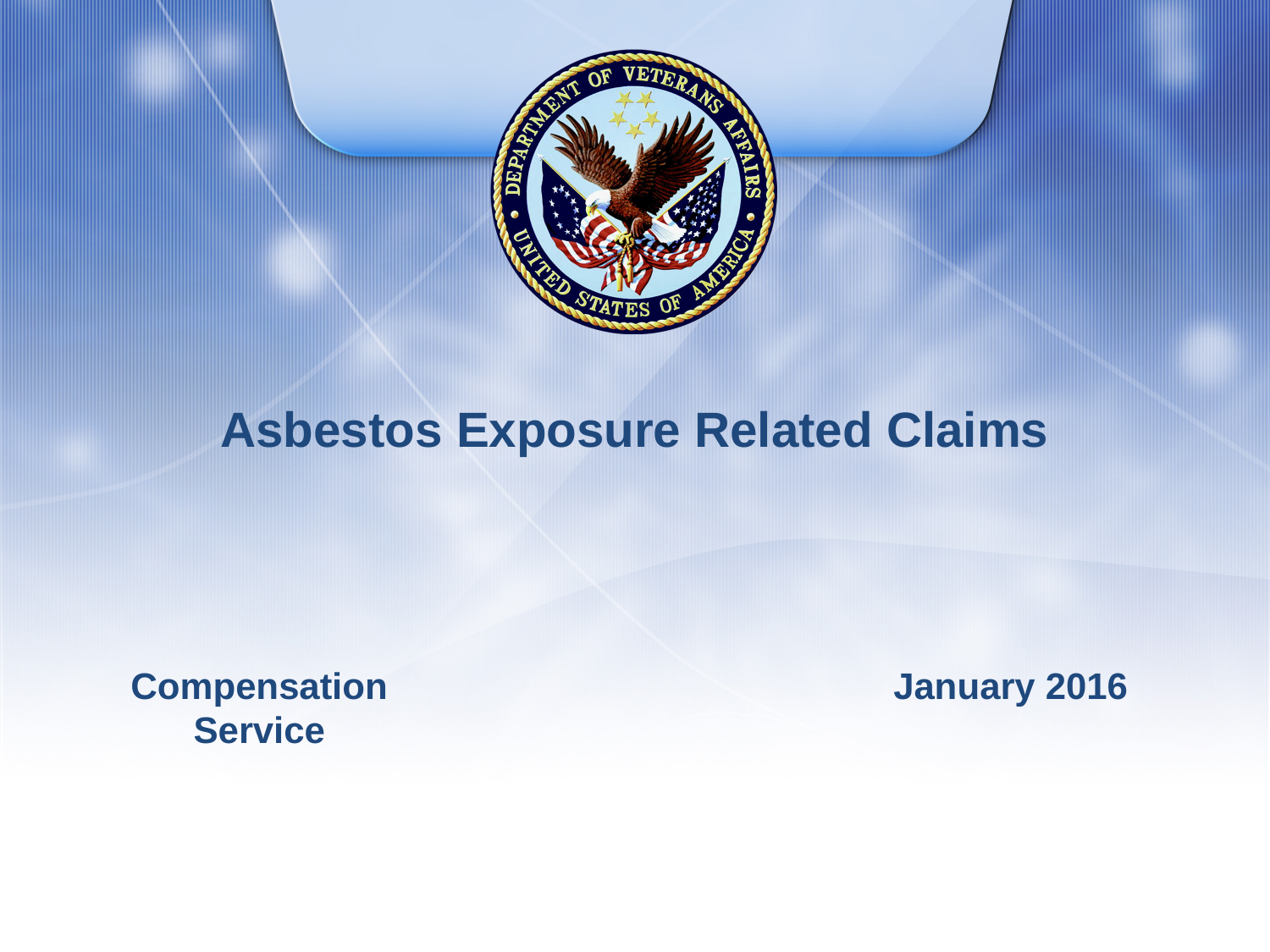

# Asbestos Exposure Related Claims
Compensation Service
January 2016